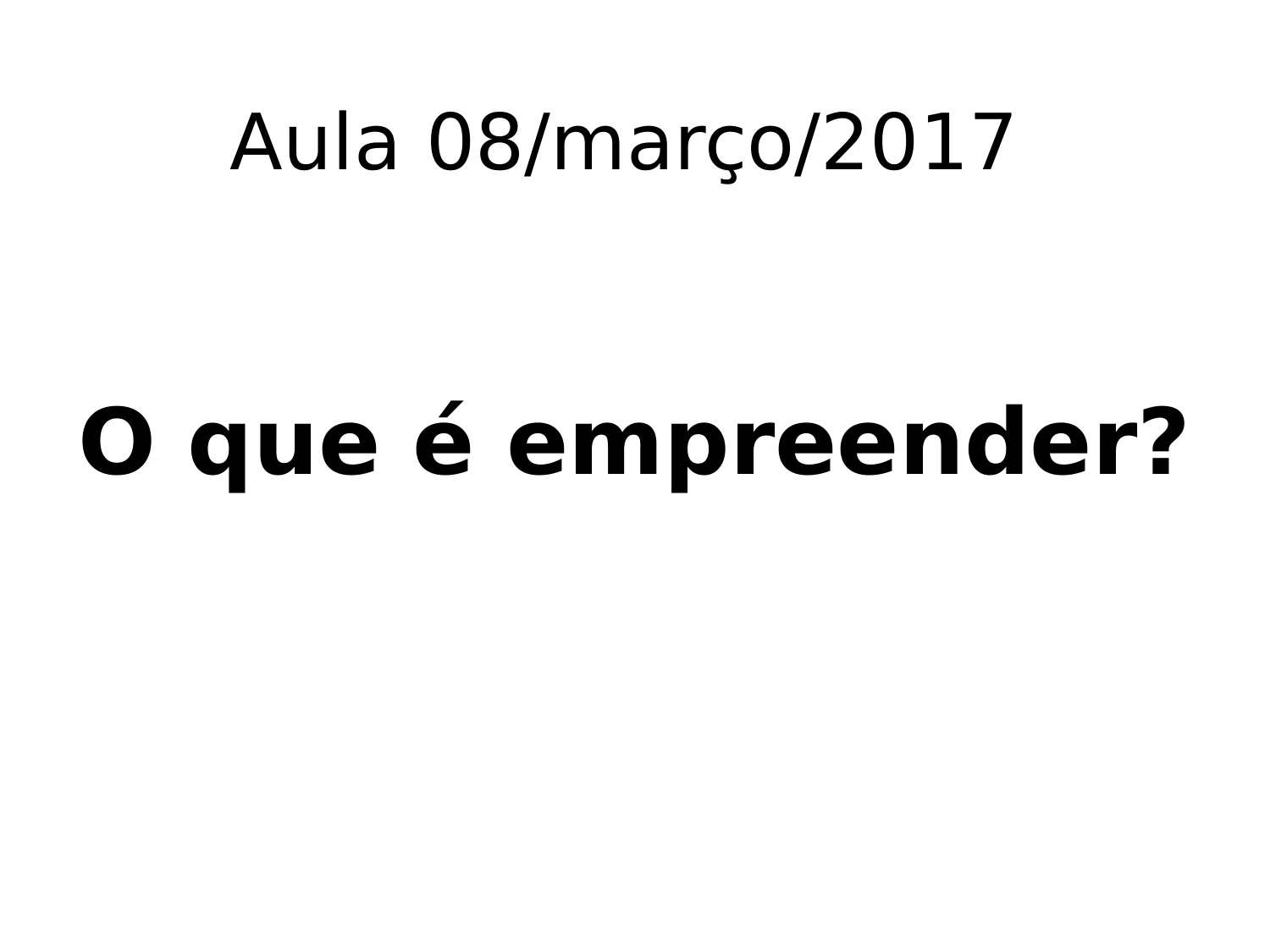

# Aula 08/março/2017
O que é empreender?